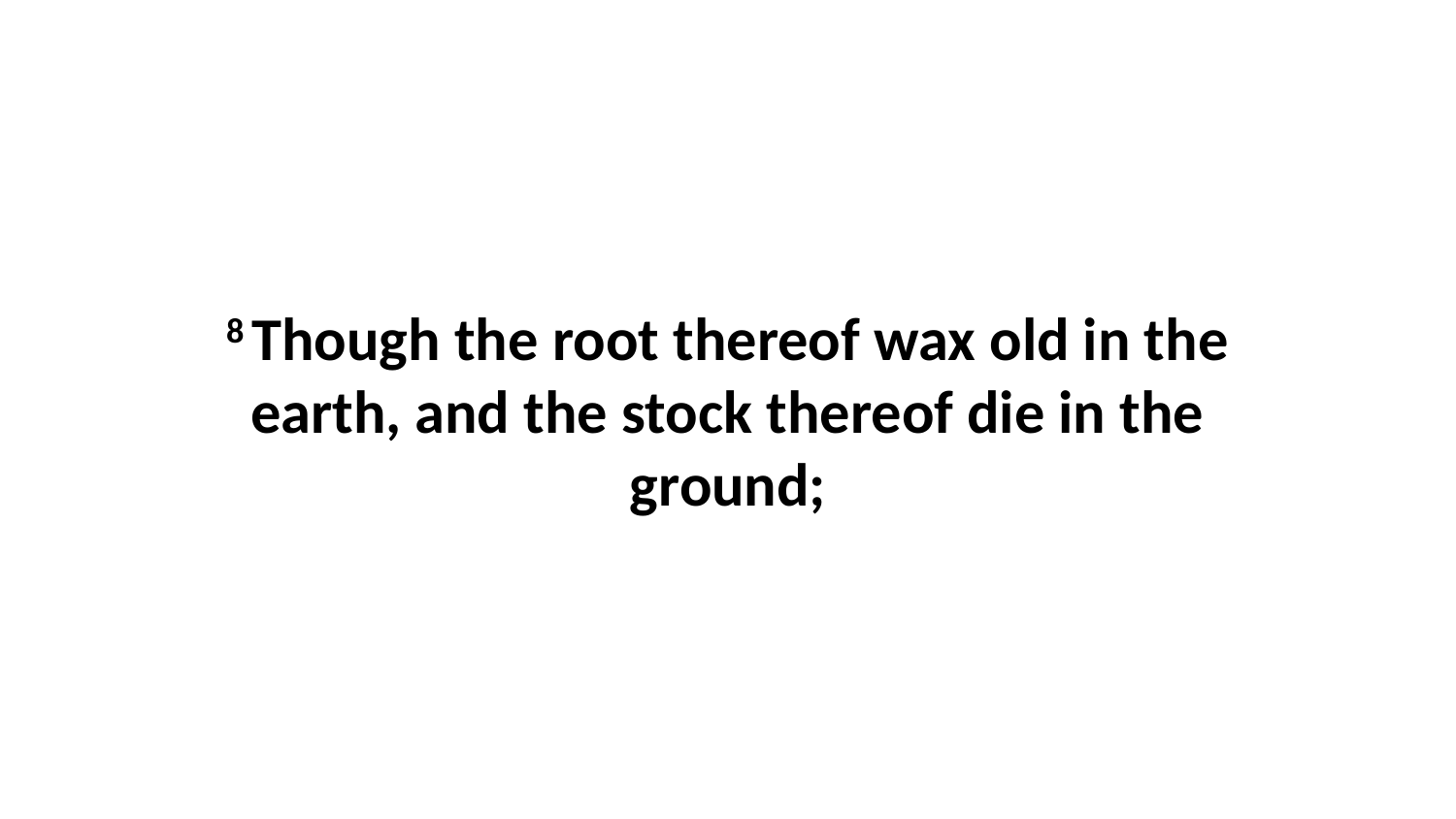

8 Though the root thereof wax old in the earth, and the stock thereof die in the ground;